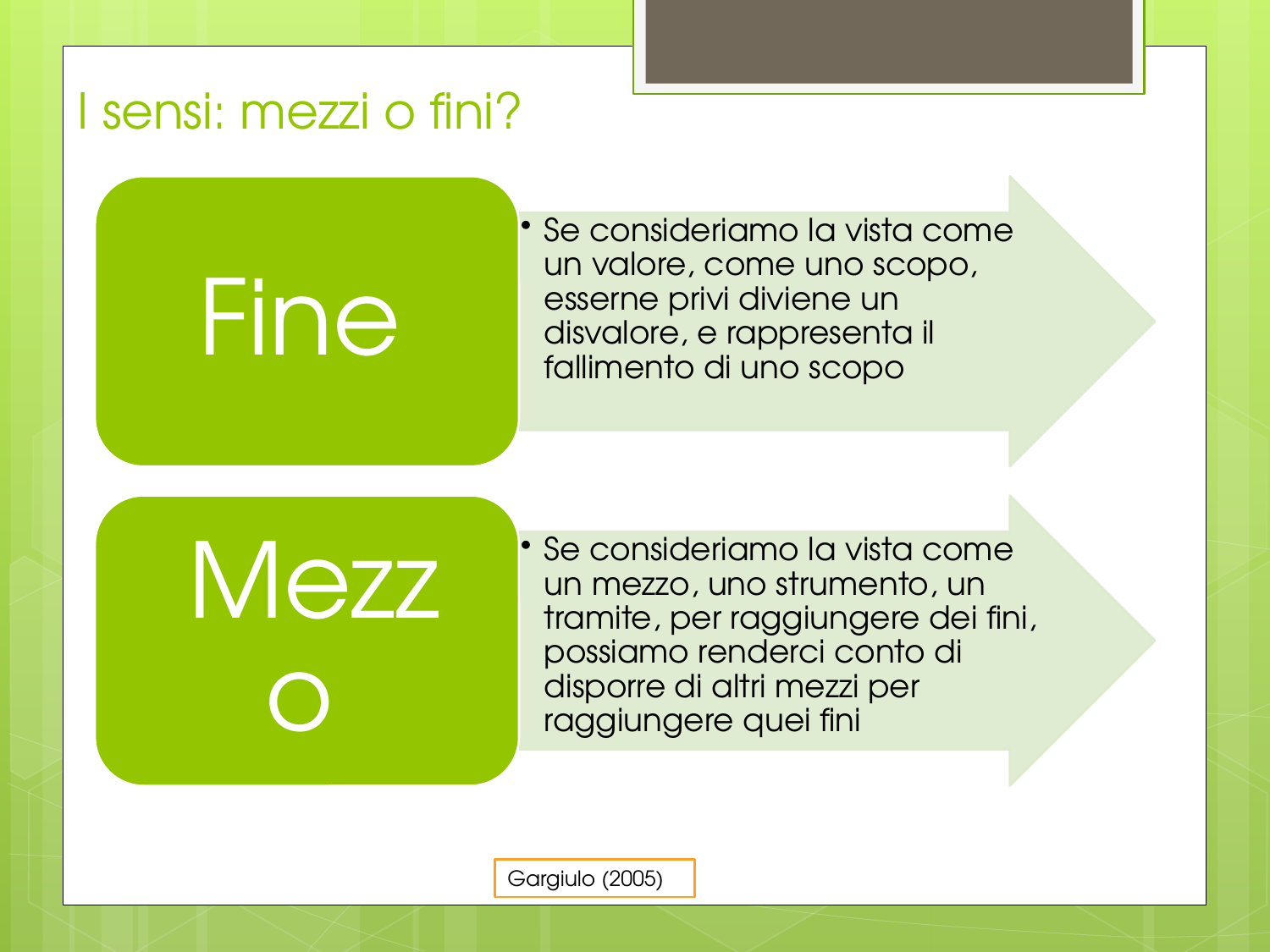

# I sensi: mezzi o fini?
Se consideriamo la vista come un valore, come uno scopo, esserne privi diviene un disvalore, e rappresenta il fallimento di uno scopo
Fine
Se consideriamo la vista come un mezzo, uno strumento, un tramite, per raggiungere dei fini, possiamo renderci conto di disporre di altri mezzi per raggiungere quei fini
Mezzo
Gargiulo (2005)